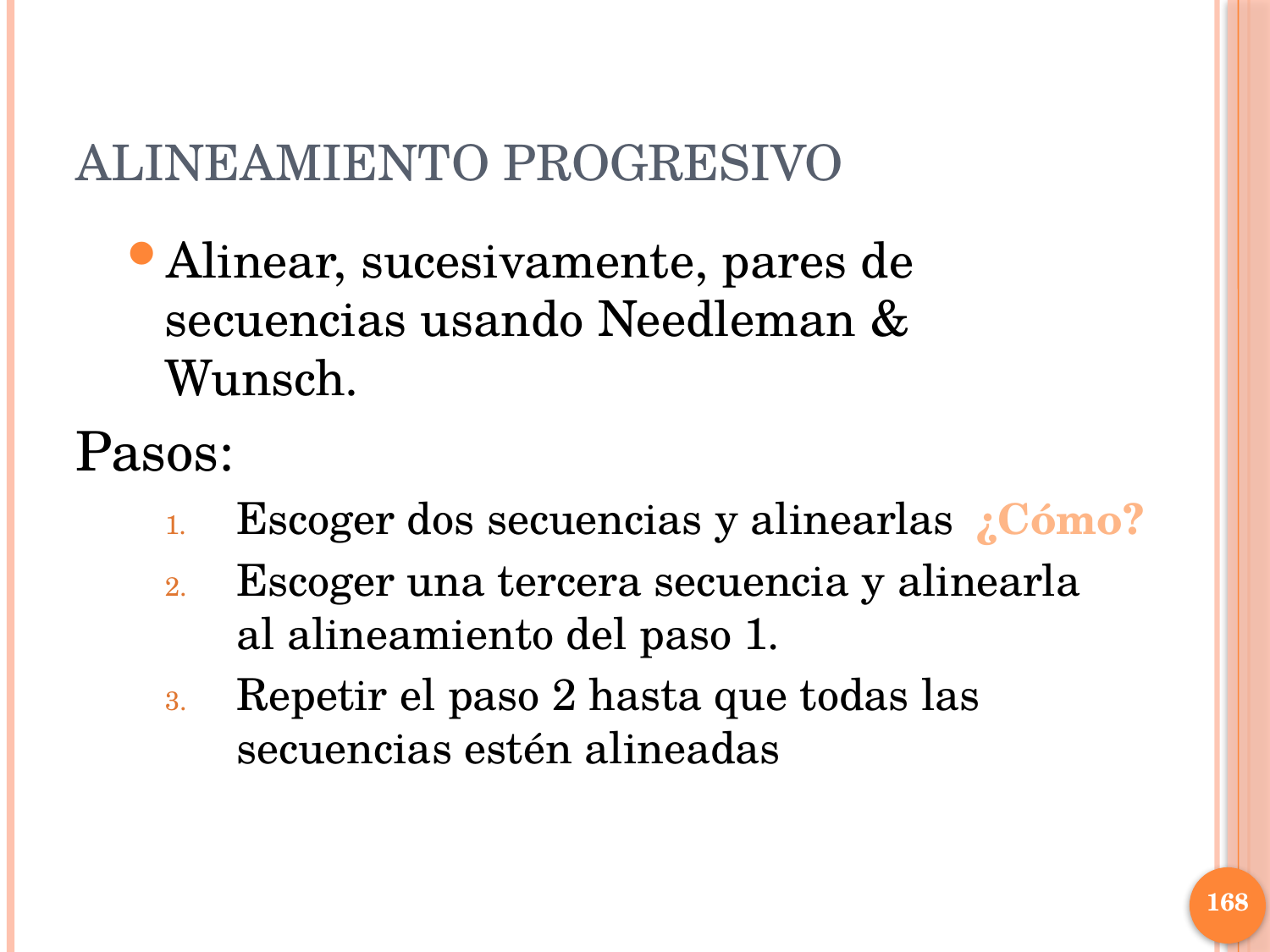

# Alineamiento progresivo
Alinear, sucesivamente, pares de secuencias usando Needleman & Wunsch.
Pasos:
Escoger dos secuencias y alinearlas
Escoger una tercera secuencia y alinearla al alineamiento del paso 1.
Repetir el paso 2 hasta que todas las secuencias estén alineadas
¿Cómo?
168